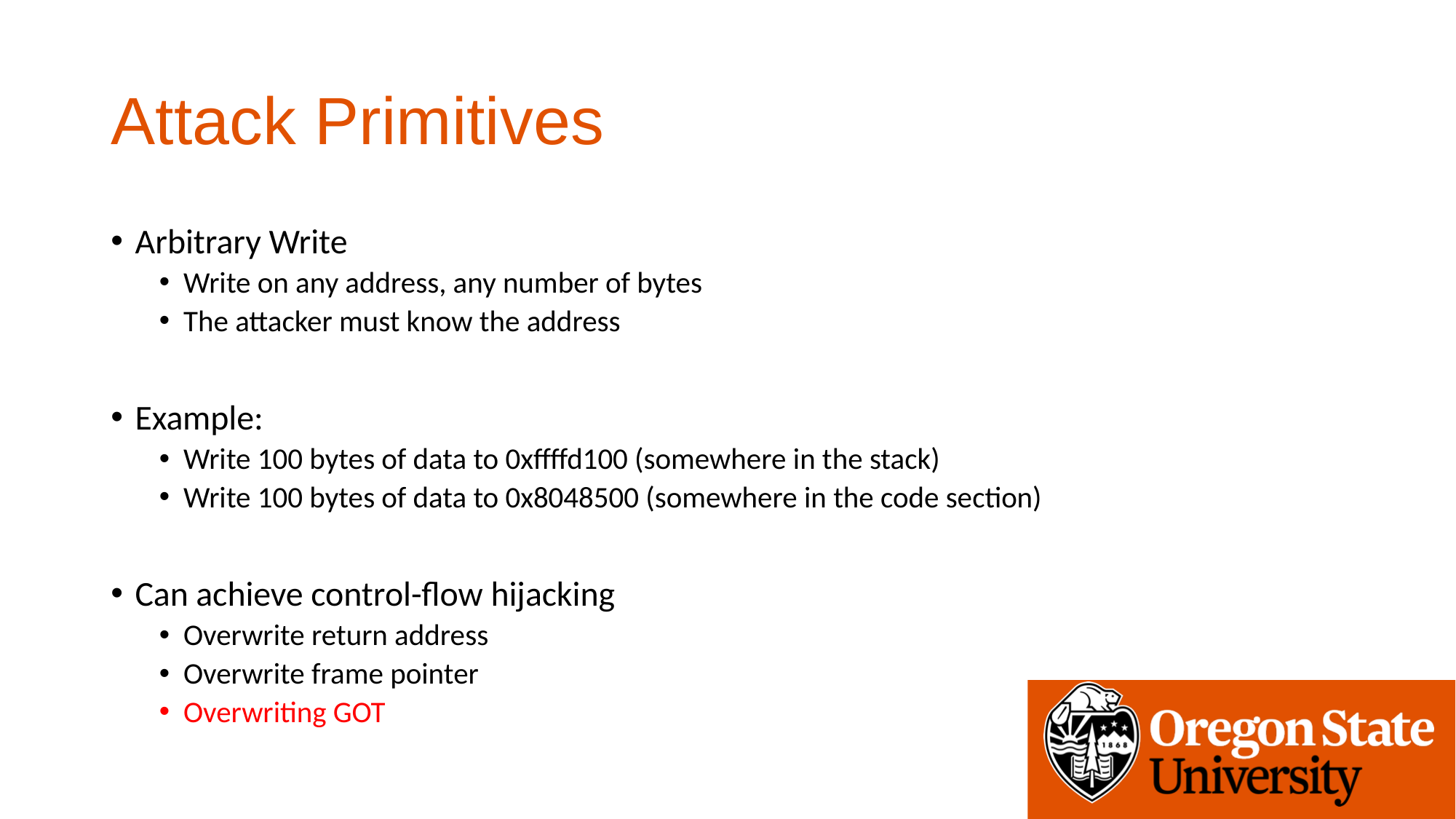

# Attack Primitives
Arbitrary Write
Write on any address, any number of bytes
The attacker must know the address

Example:
Write 100 bytes of data to 0xffffd100 (somewhere in the stack)
Write 100 bytes of data to 0x8048500 (somewhere in the code section)

Can achieve control-flow hijacking
Overwrite return address
Overwrite frame pointer
Overwriting GOT